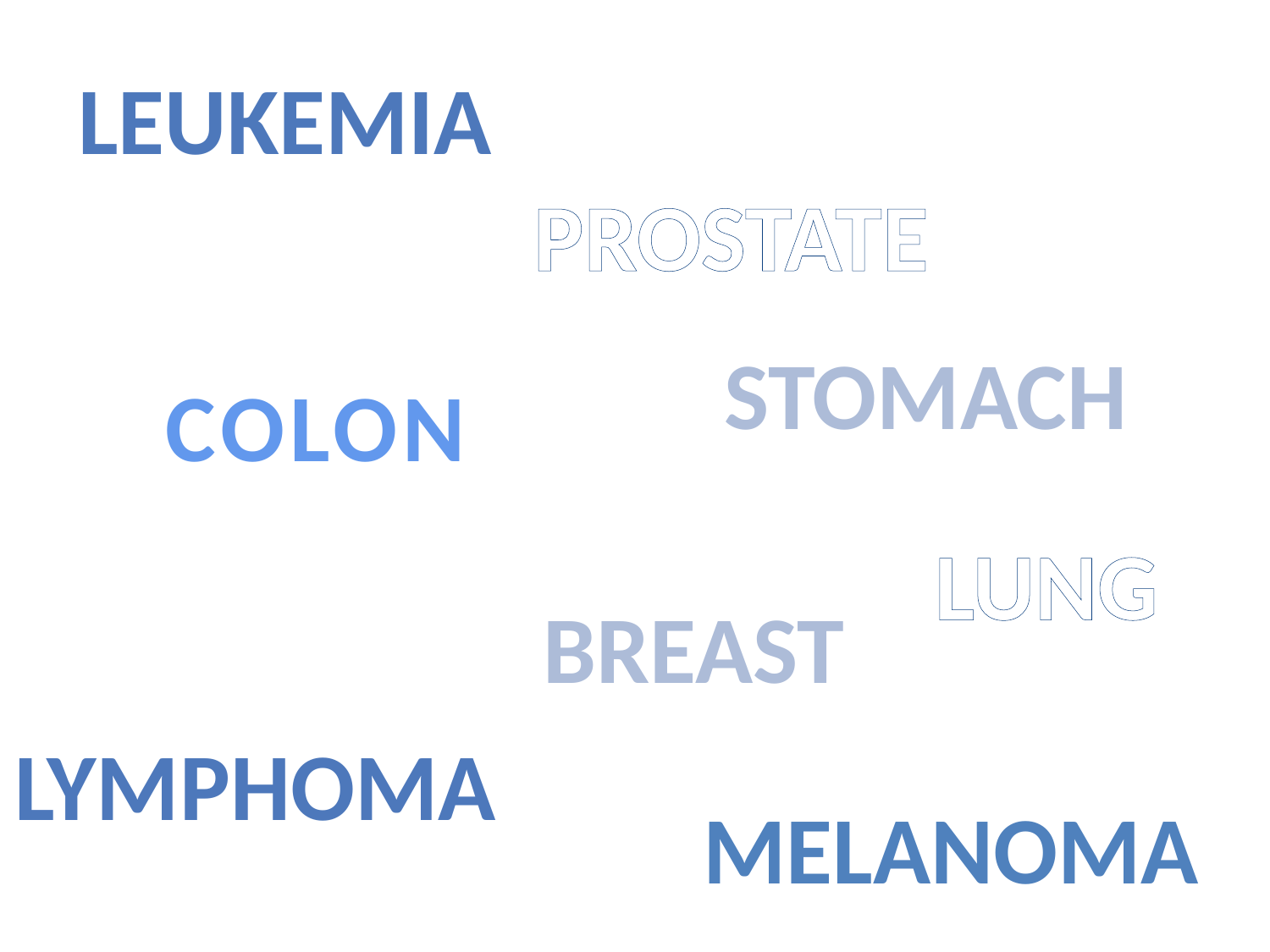

LEUKEMIA
PROSTATE
STOMACH
COLON
LUNG
BREAST
LYMPHOMA
mELANOMA